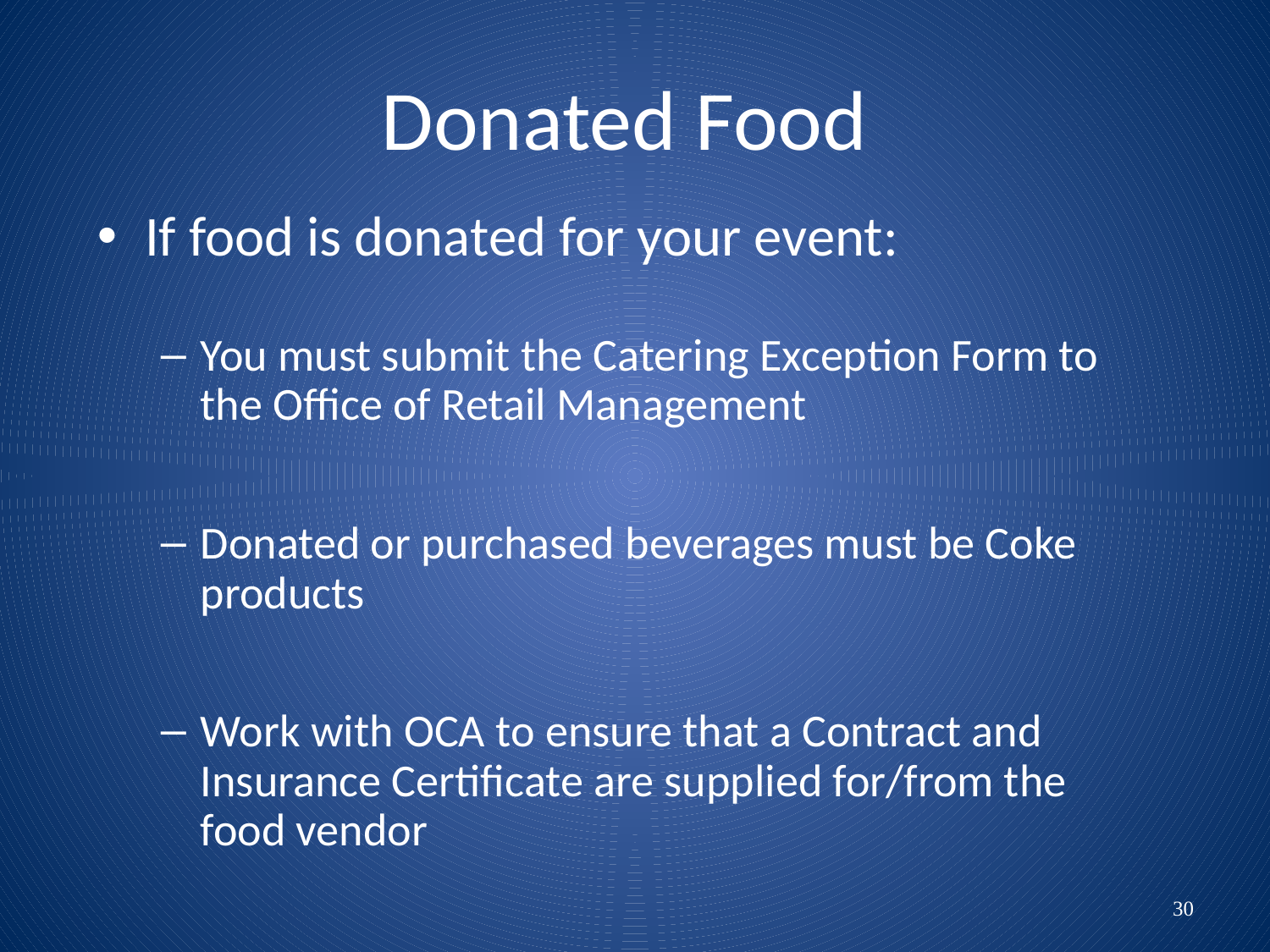

Donated Food
If food is donated for your event:

You must submit the Catering Exception Form to the Office of Retail Management

Donated or purchased beverages must be Coke products

Work with OCA to ensure that a Contract and Insurance Certificate are supplied for/from the food vendor

30